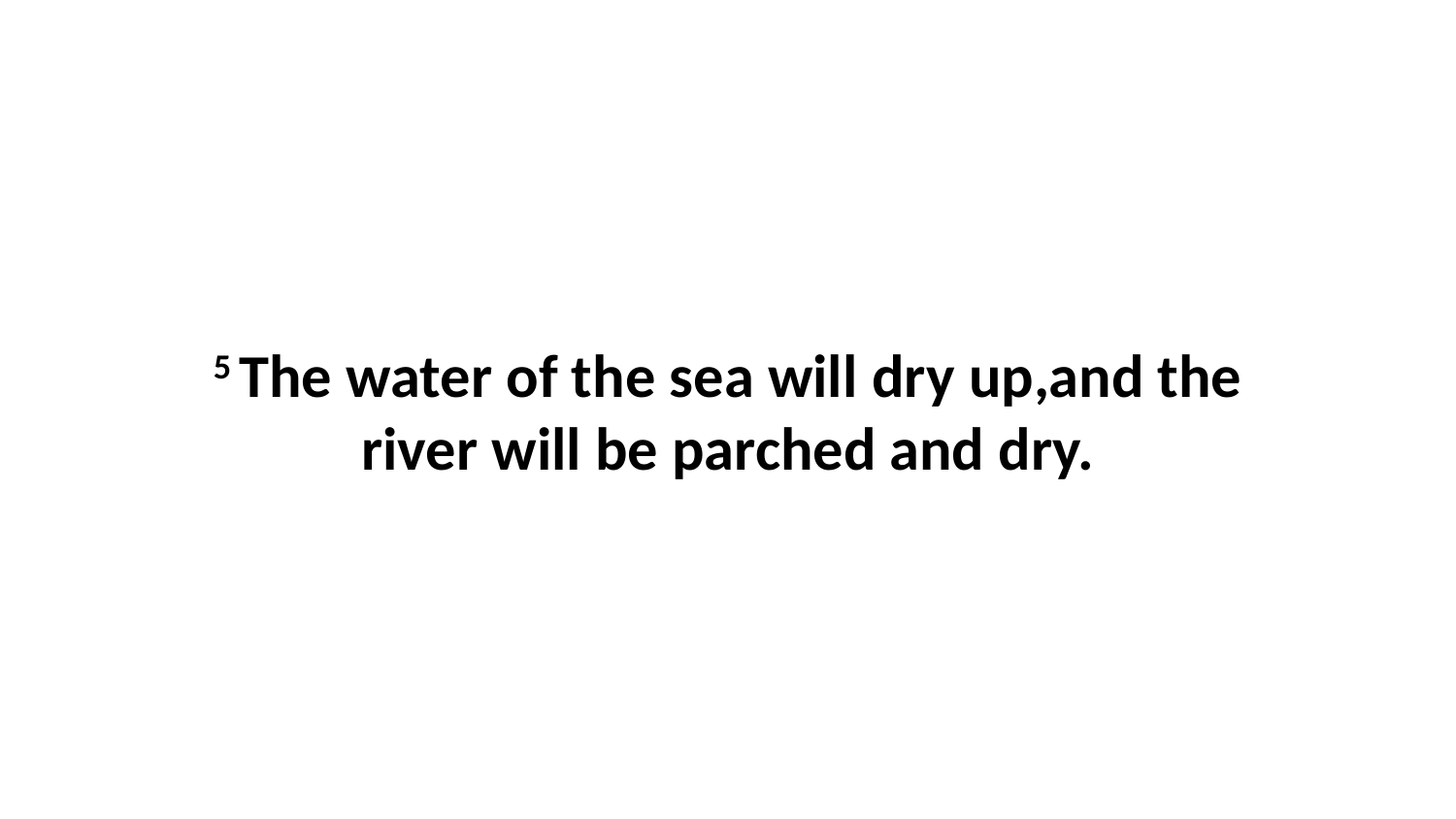

5 The water of the sea will dry up,and the river will be parched and dry.